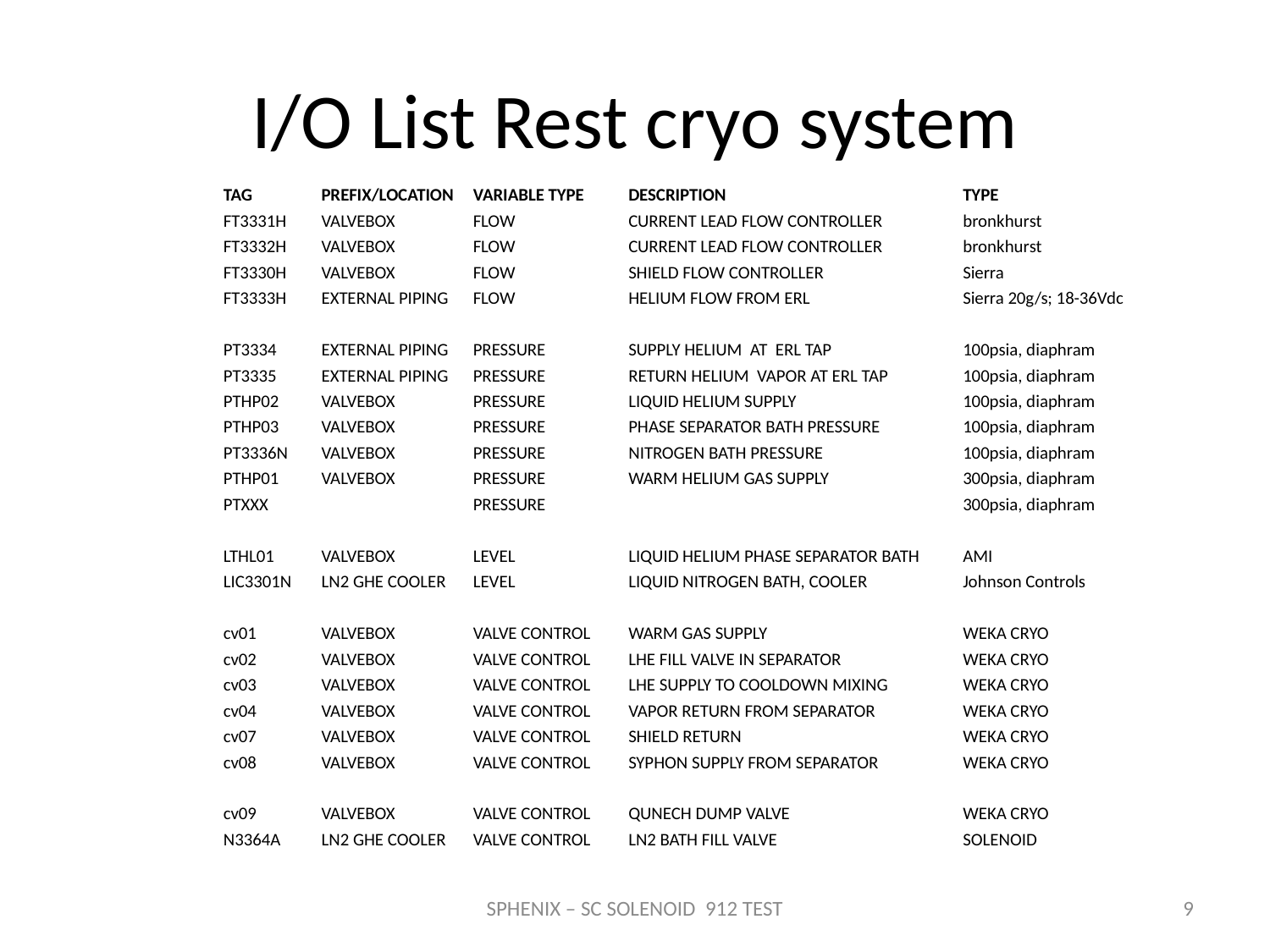

# I/O List Rest cryo system
| TAG | PREFIX/LOCATION | VARIABLE TYPE | DESCRIPTION | TYPE |
| --- | --- | --- | --- | --- |
| FT3331H | VALVEBOX | FLOW | CURRENT LEAD FLOW CONTROLLER | bronkhurst |
| FT3332H | VALVEBOX | FLOW | CURRENT LEAD FLOW CONTROLLER | bronkhurst |
| FT3330H | VALVEBOX | FLOW | SHIELD FLOW CONTROLLER | Sierra |
| FT3333H | EXTERNAL PIPING | FLOW | HELIUM FLOW FROM ERL | Sierra 20g/s; 18-36Vdc |
|  |  |  |  |  |
| PT3334 | EXTERNAL PIPING | PRESSURE | SUPPLY HELIUM AT ERL TAP | 100psia, diaphram |
| PT3335 | EXTERNAL PIPING | PRESSURE | RETURN HELIUM VAPOR AT ERL TAP | 100psia, diaphram |
| PTHP02 | VALVEBOX | PRESSURE | LIQUID HELIUM SUPPLY | 100psia, diaphram |
| PTHP03 | VALVEBOX | PRESSURE | PHASE SEPARATOR BATH PRESSURE | 100psia, diaphram |
| PT3336N | VALVEBOX | PRESSURE | NITROGEN BATH PRESSURE | 100psia, diaphram |
| PTHP01 | VALVEBOX | PRESSURE | WARM HELIUM GAS SUPPLY | 300psia, diaphram |
| PTXXX |  | PRESSURE |  | 300psia, diaphram |
|  |  |  |  |  |
| LTHL01 | VALVEBOX | LEVEL | LIQUID HELIUM PHASE SEPARATOR BATH | AMI |
| LIC3301N | LN2 GHE COOLER | LEVEL | LIQUID NITROGEN BATH, COOLER | Johnson Controls |
|  |  |  |  |  |
| cv01 | VALVEBOX | VALVE CONTROL | WARM GAS SUPPLY | WEKA CRYO |
| cv02 | VALVEBOX | VALVE CONTROL | LHE FILL VALVE IN SEPARATOR | WEKA CRYO |
| cv03 | VALVEBOX | VALVE CONTROL | LHE SUPPLY TO COOLDOWN MIXING | WEKA CRYO |
| cv04 | VALVEBOX | VALVE CONTROL | VAPOR RETURN FROM SEPARATOR | WEKA CRYO |
| cv07 | VALVEBOX | VALVE CONTROL | SHIELD RETURN | WEKA CRYO |
| cv08 | VALVEBOX | VALVE CONTROL | SYPHON SUPPLY FROM SEPARATOR | WEKA CRYO |
|  |  |  |  |  |
| cv09 | VALVEBOX | VALVE CONTROL | QUNECH DUMP VALVE | WEKA CRYO |
| N3364A | LN2 GHE COOLER | VALVE CONTROL | LN2 BATH FILL VALVE | SOLENOID |
SPHENIX – SC SOLENOID  912 TEST
9